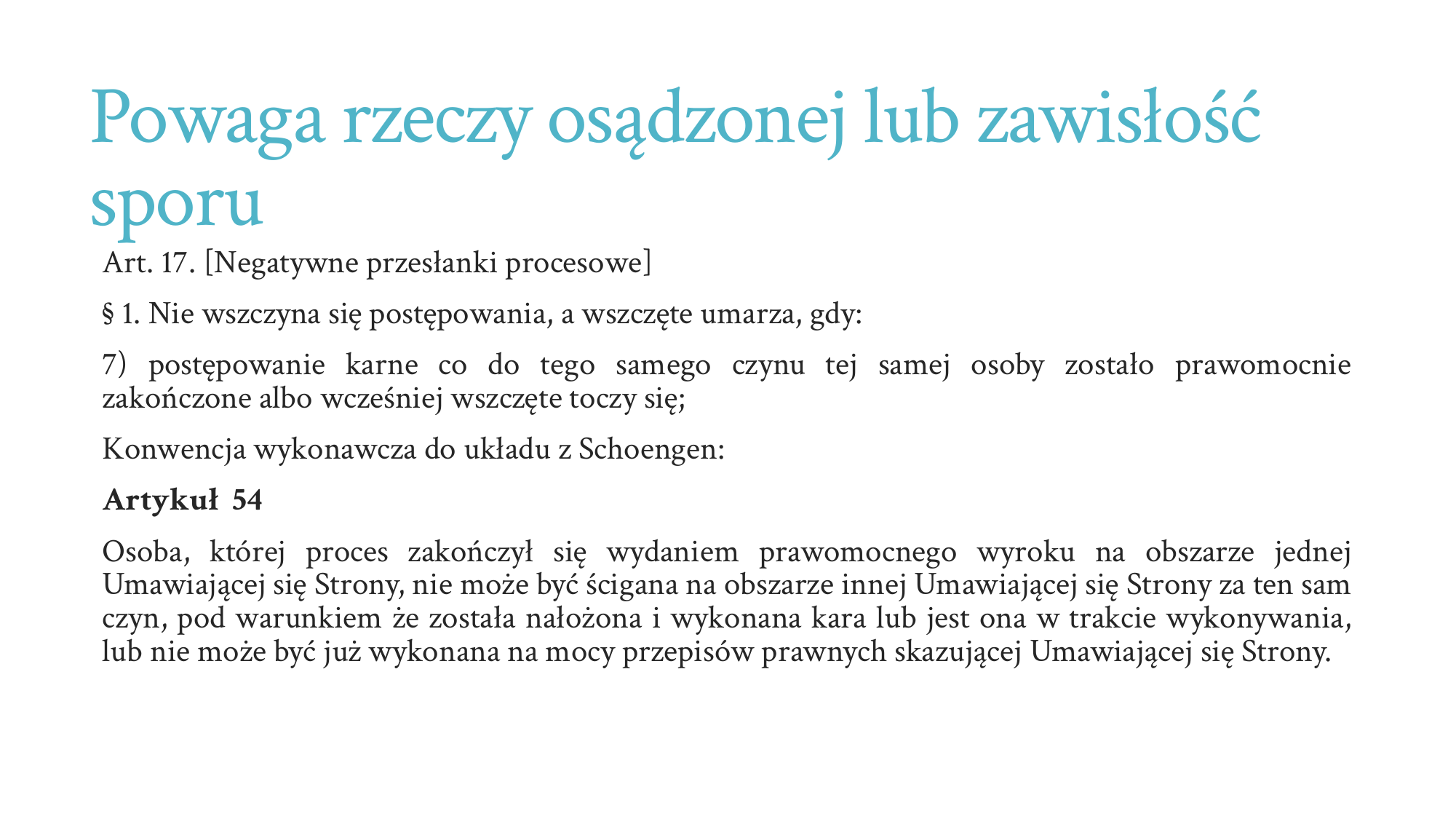

# Powaga rzeczy osądzonej lub zawisłość sporu
Art. 17. [Negatywne przesłanki procesowe]
§ 1. Nie wszczyna się postępowania, a wszczęte umarza, gdy:
7) postępowanie karne co do tego samego czynu tej samej osoby zostało prawomocnie zakończone albo wcześniej wszczęte toczy się;
Konwencja wykonawcza do układu z Schoengen:
Artykuł  54
Osoba, której proces zakończył się wydaniem prawomocnego wyroku na obszarze jednej Umawiającej się Strony, nie może być ścigana na obszarze innej Umawiającej się Strony za ten sam czyn, pod warunkiem że została nałożona i wykonana kara lub jest ona w trakcie wykonywania, lub nie może być już wykonana na mocy przepisów prawnych skazującej Umawiającej się Strony.